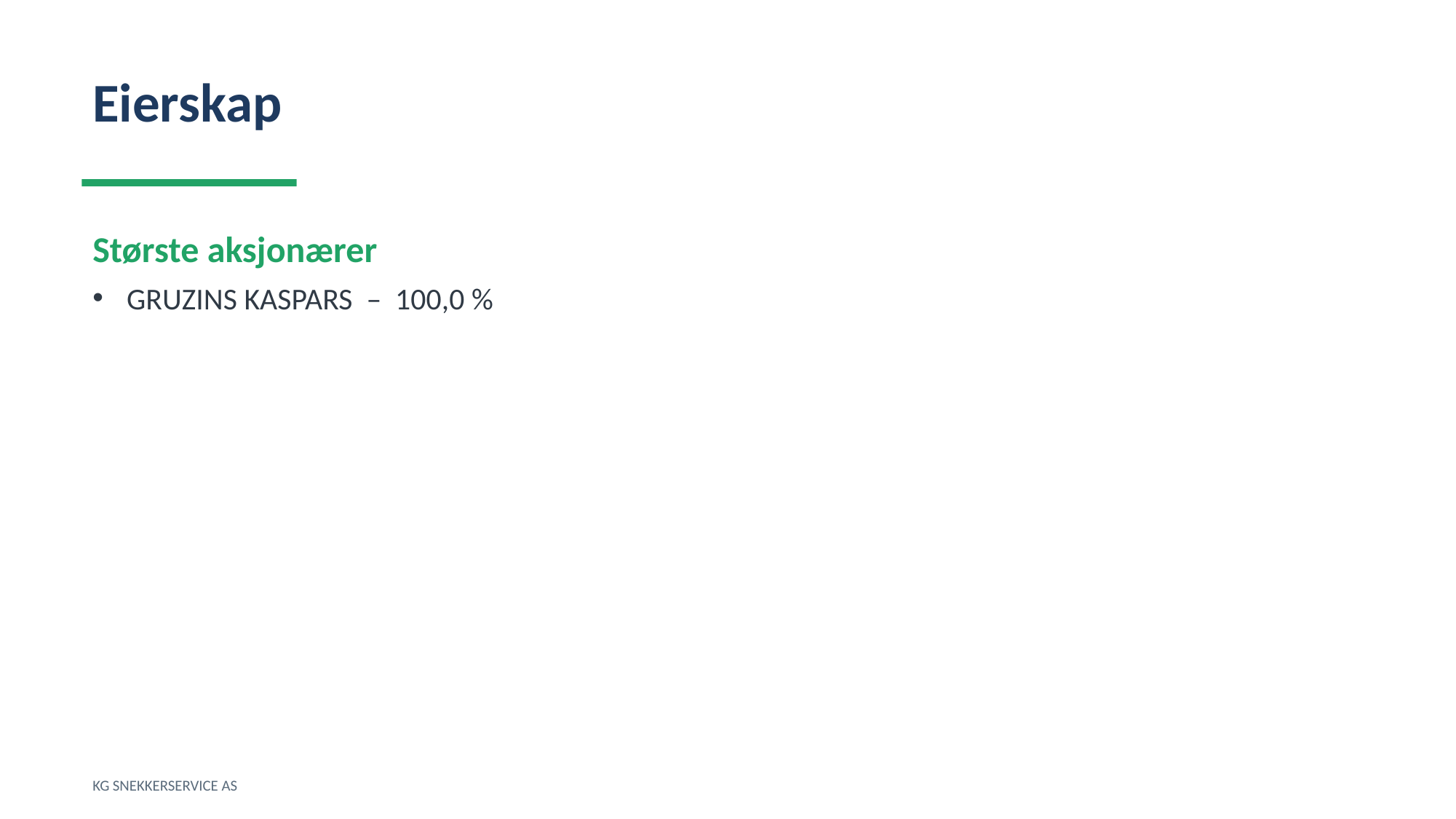

Eierskap

Største aksjonærer
GRUZINS KASPARS  –  100,0 %
KG SNEKKERSERVICE AS